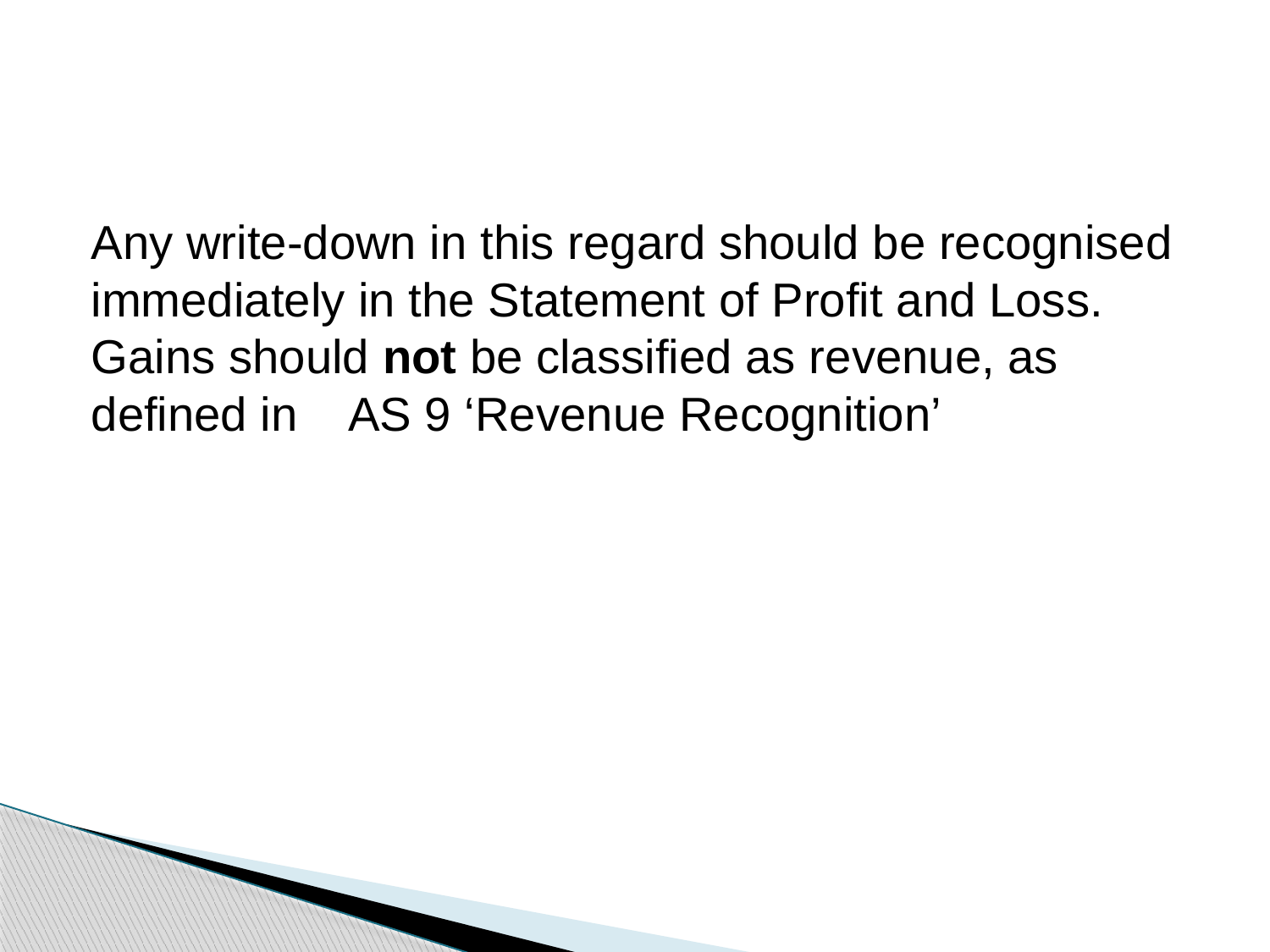

#
Any write-down in this regard should be recognised immediately in the Statement of Profit and Loss. Gains should not be classified as revenue, as defined in    AS 9 ‘Revenue Recognition’